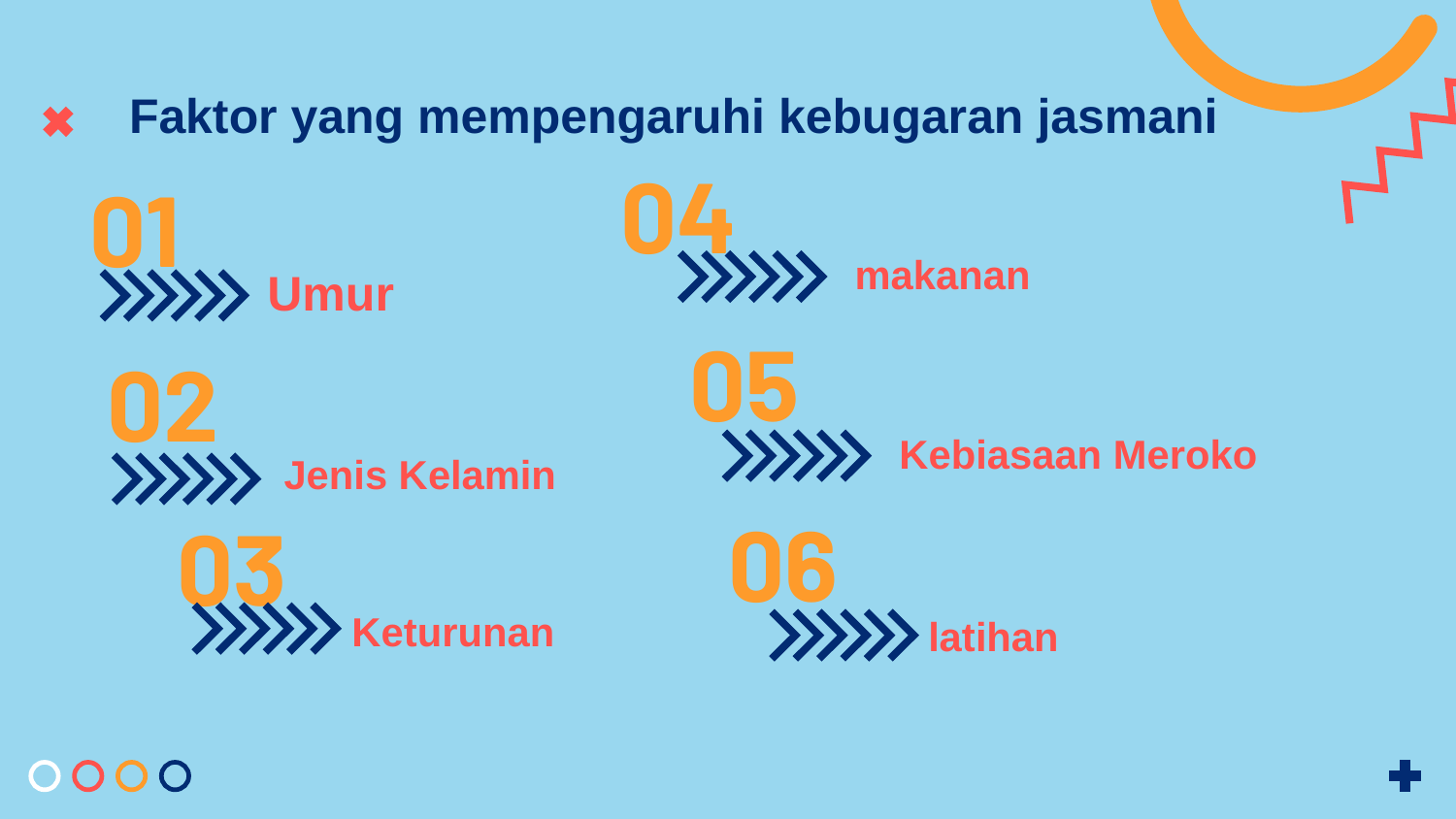

# Faktor yang mempengaruhi kebugaran jasmani
04
01

makanan
Umur
05
02

Kebiasaan Meroko
Jenis Kelamin
06
03

Keturunan
latihan